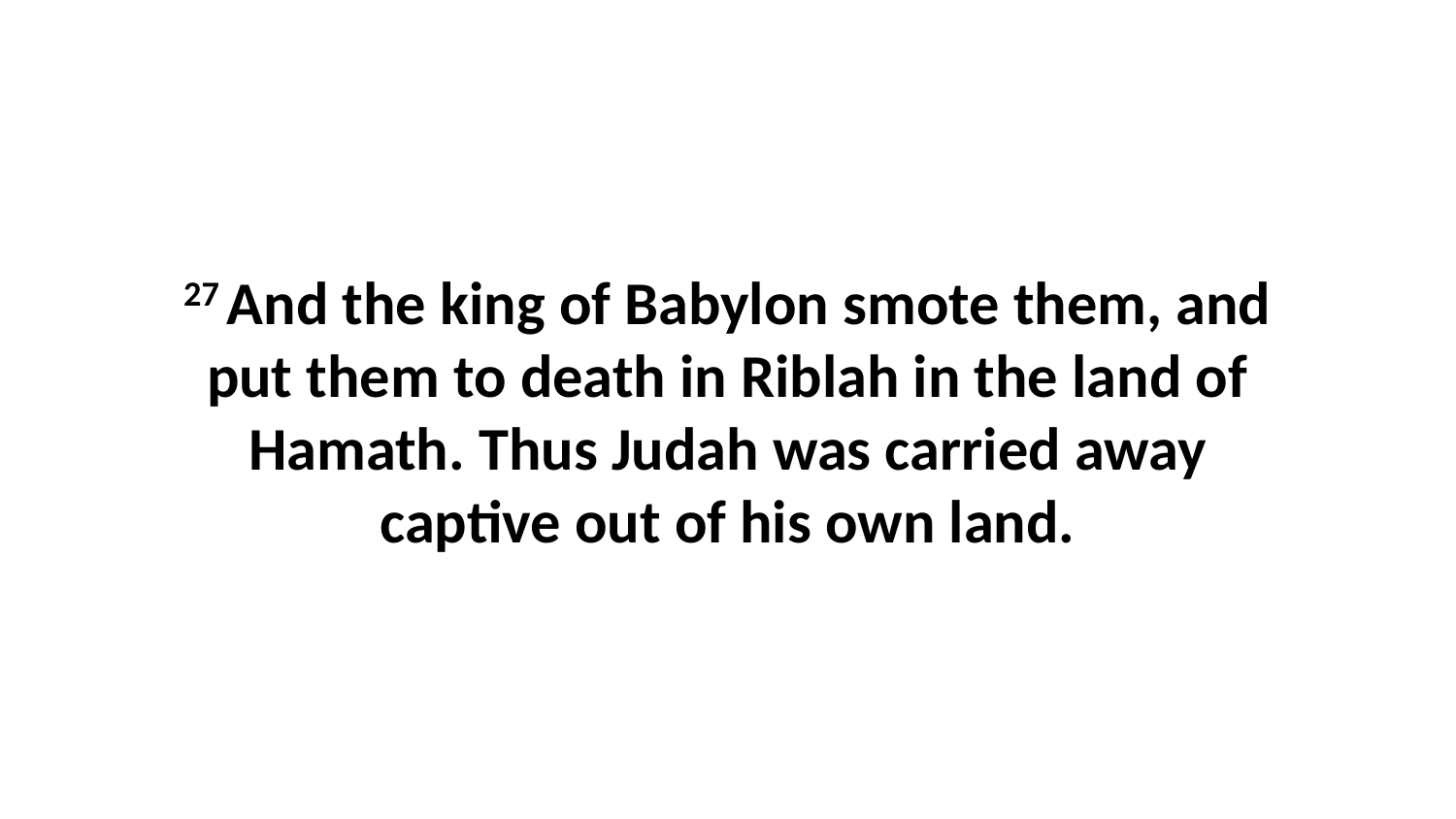

27 And the king of Babylon smote them, and put them to death in Riblah in the land of Hamath. Thus Judah was carried away captive out of his own land.